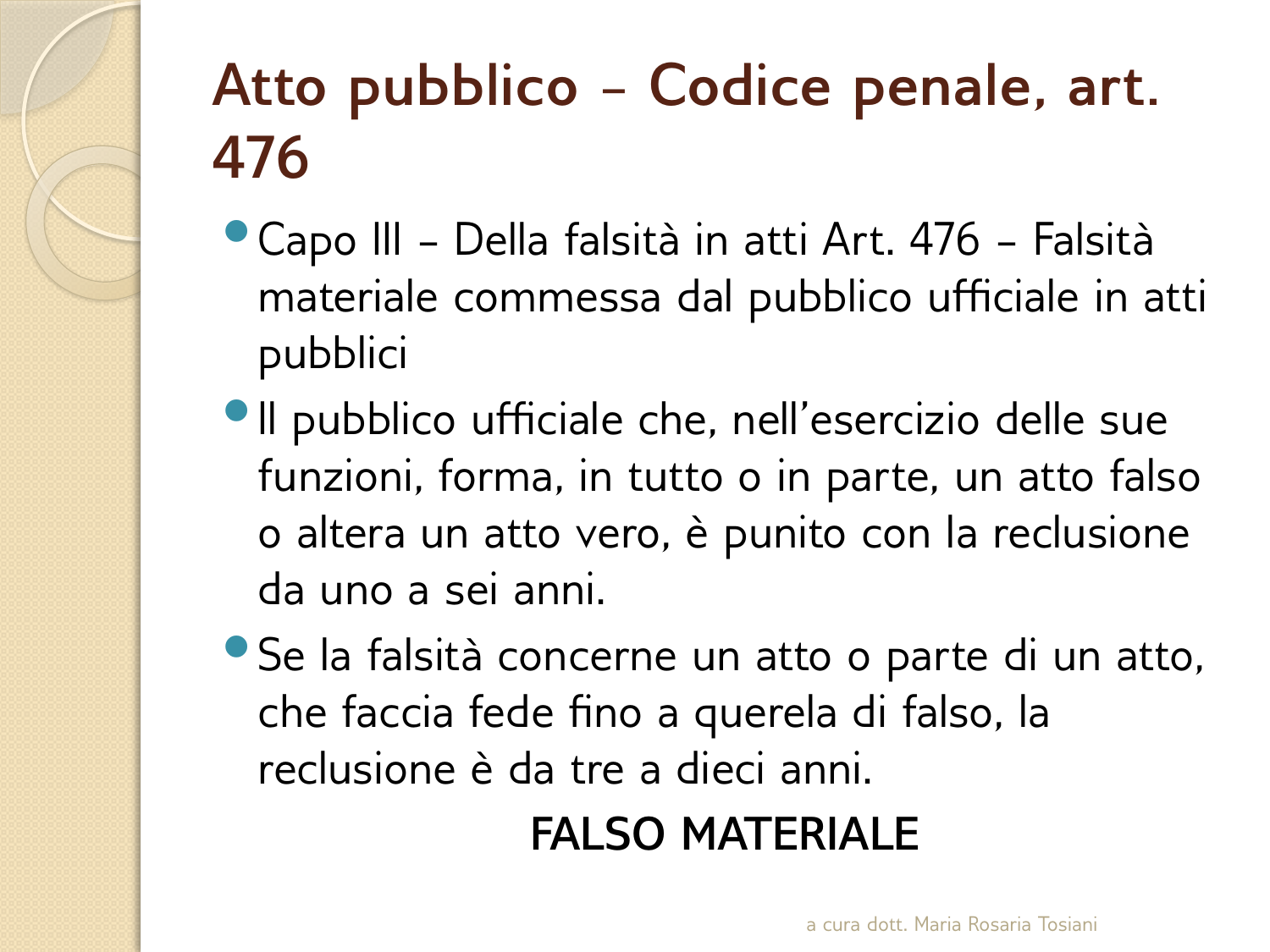

# Atto pubblico – Codice penale, art. 476
Capo III – Della falsità in atti Art. 476 – Falsità materiale commessa dal pubblico ufficiale in atti pubblici
Il pubblico ufficiale che, nell’esercizio delle sue funzioni, forma, in tutto o in parte, un atto falso o altera un atto vero, è punito con la reclusione da uno a sei anni.
Se la falsità concerne un atto o parte di un atto, che faccia fede fino a querela di falso, la reclusione è da tre a dieci anni.
FALSO MATERIALE
a cura dott. Maria Rosaria Tosiani